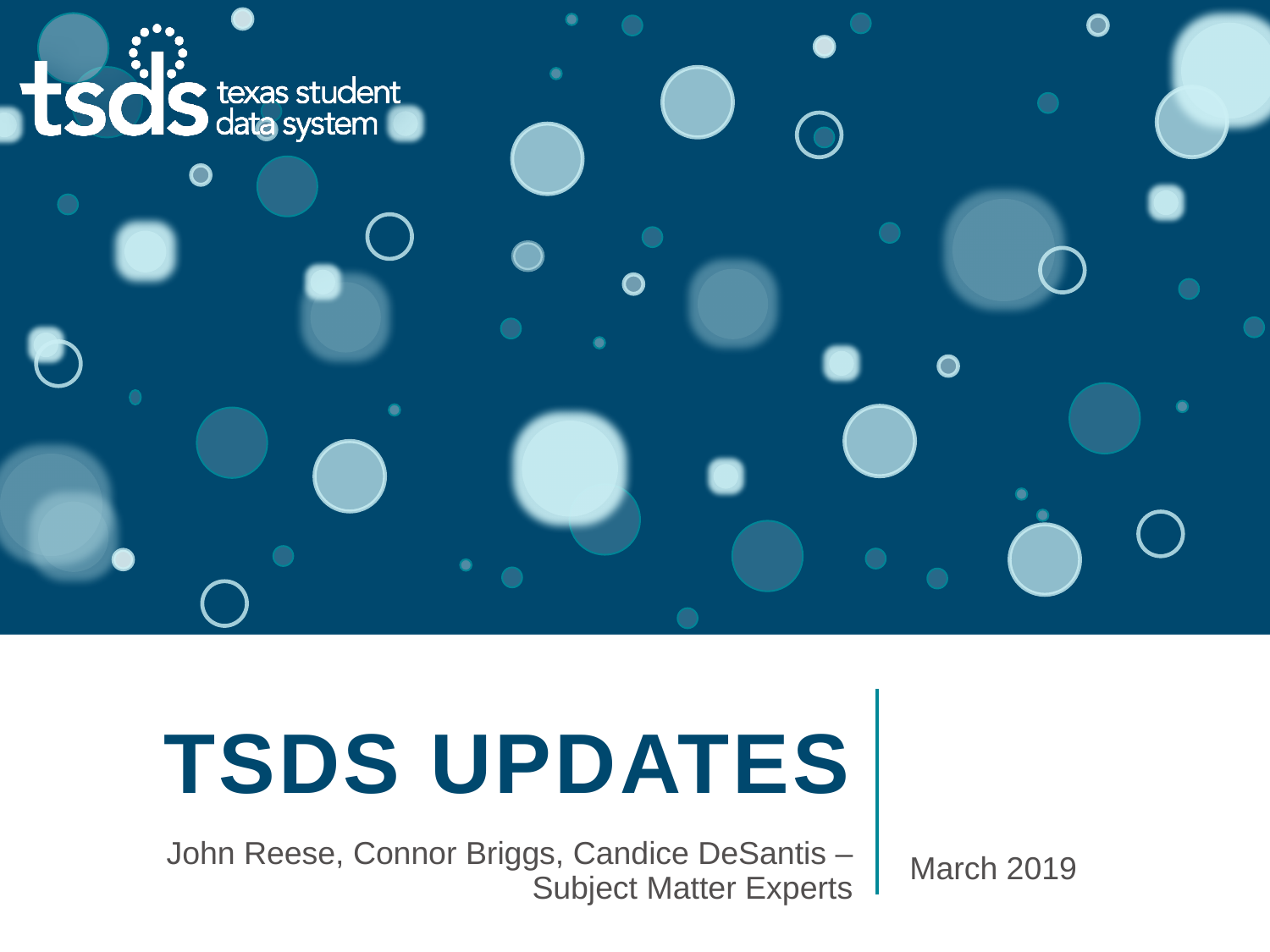

# TSDS UPDATES
March 2019
John Reese, Connor Briggs, Candice DeSantis – Subject Matter Experts